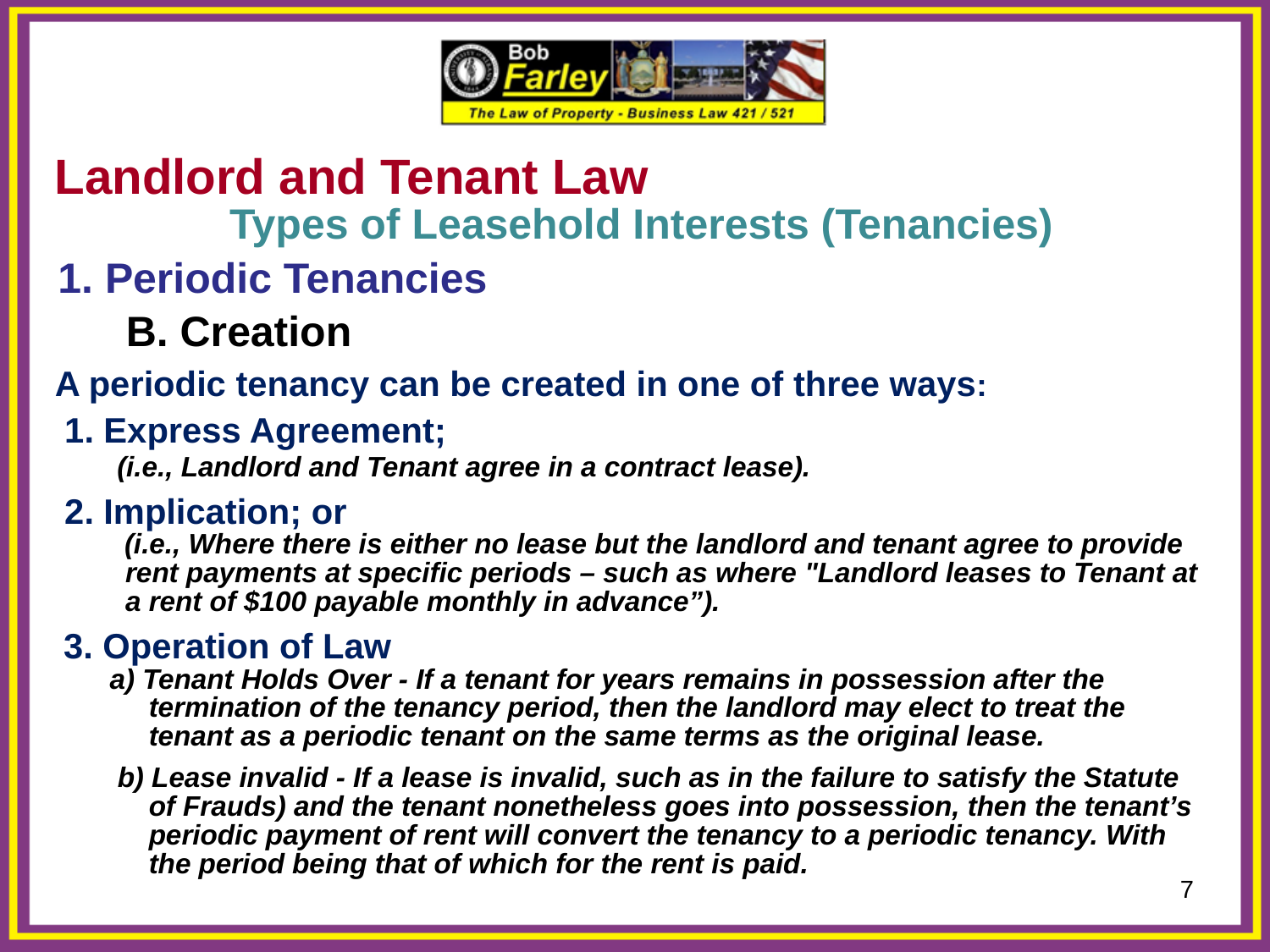

Landlord and Tenant Law
		Types of Leasehold Interests (Tenancies)

 1. Periodic Tenancies

      B. Creation

A periodic tenancy can be created in one of three ways:

 1. Express Agreement;
       (i.e., Landlord and Tenant agree in a contract lease).

 2. Implication; or
         (i.e., Where there is either no lease but the landlord and tenant agree to provide
         rent payments at specific periods – such as where "Landlord leases to Tenant at
         a rent of $100 payable monthly in advance”).

 3. Operation of Law
       a) Tenant Holds Over - If a tenant for years remains in possession after the
            termination of the tenancy period, then the landlord may elect to treat the
            tenant as a periodic tenant on the same terms as the original lease.

        b) Lease invalid - If a lease is invalid, such as in the failure to satisfy the Statute
            of Frauds) and the tenant nonetheless goes into possession, then the tenant’s
            periodic payment of rent will convert the tenancy to a periodic tenancy. With
            the period being that of which for the rent is paid.

7